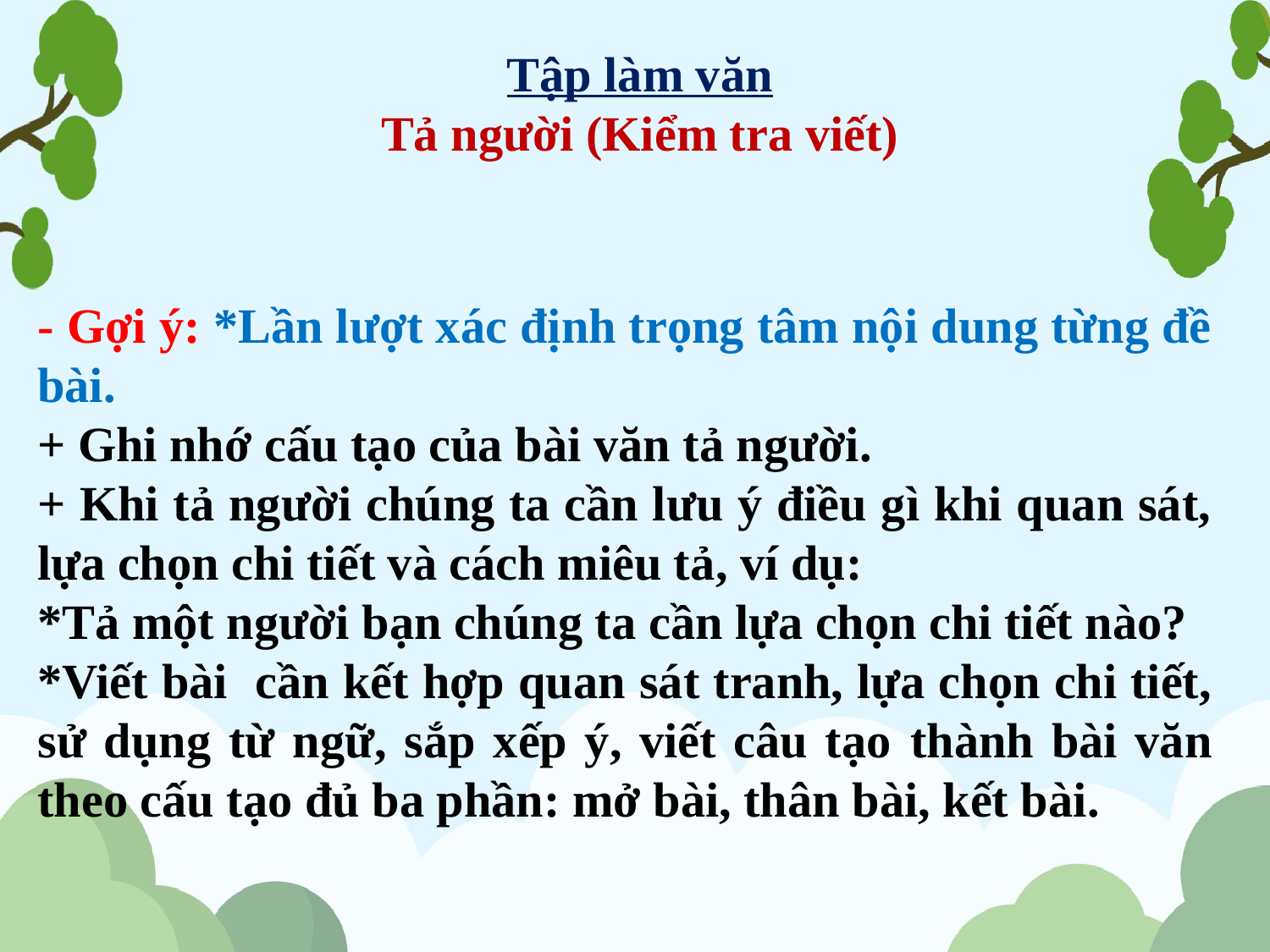

Tập làm văn
Tả người (Kiểm tra viết)

- Gợi ý: *Lần lượt xác định trọng tâm nội dung từng đề bài.
+ Ghi nhớ cấu tạo của bài văn tả người.
+ Khi tả người chúng ta cần lưu ý điều gì khi quan sát, lựa chọn chi tiết và cách miêu tả, ví dụ:
*Tả một người bạn chúng ta cần lựa chọn chi tiết nào?
*Viết bài  cần kết hợp quan sát tranh, lựa chọn chi tiết, sử dụng từ ngữ, sắp xếp ý, viết câu tạo thành bài văn theo cấu tạo đủ ba phần: mở bài, thân bài, kết bài.